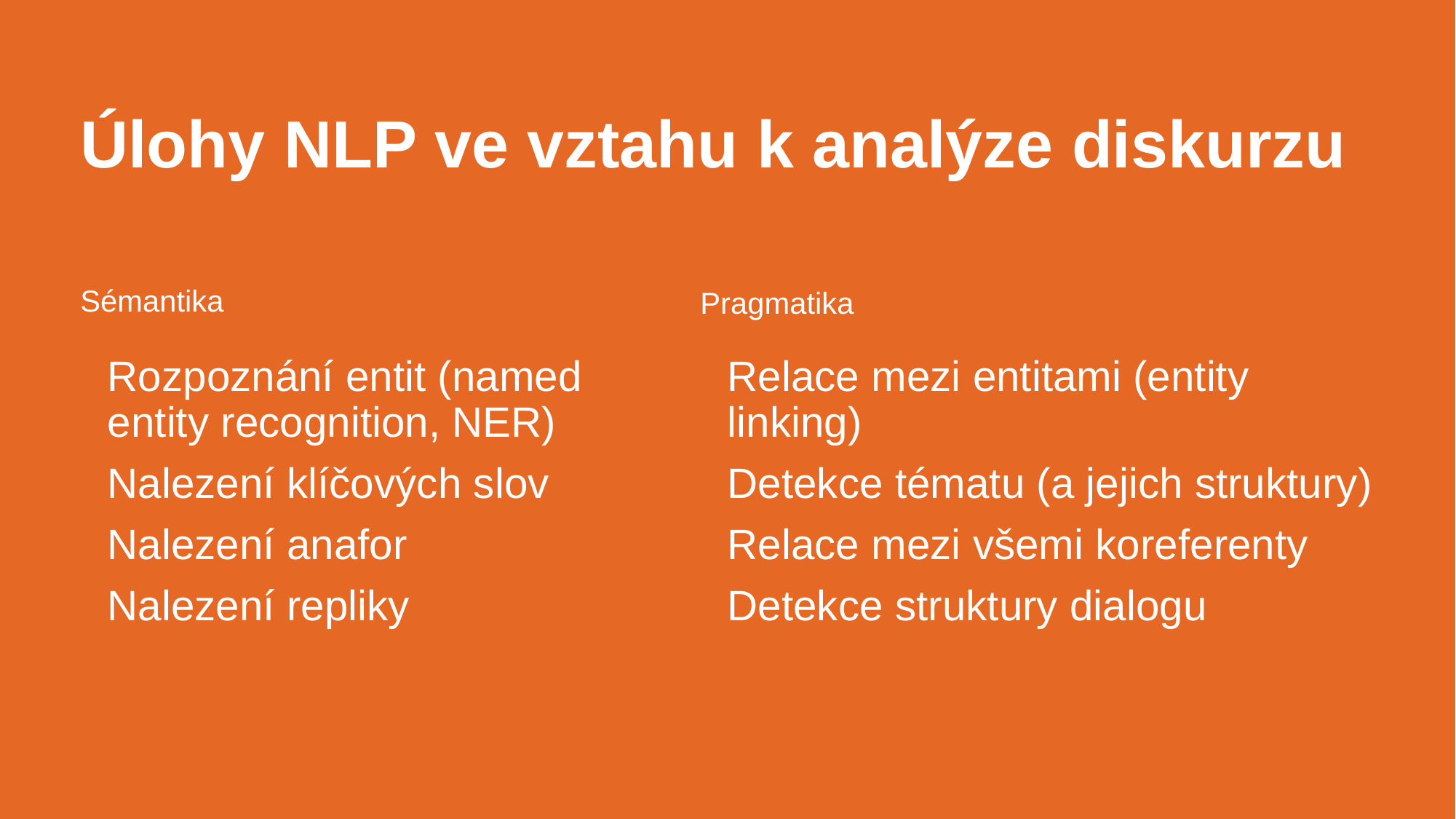

# Úlohy NLP ve vztahu k analýze diskurzu
Sémantika
Pragmatika
Rozpoznání entit (named entity recognition, NER)
Nalezení klíčových slov
Nalezení anafor
Nalezení repliky

Relace mezi entitami (entity linking)
Detekce tématu (a jejich struktury)
Relace mezi všemi koreferenty
Detekce struktury dialogu